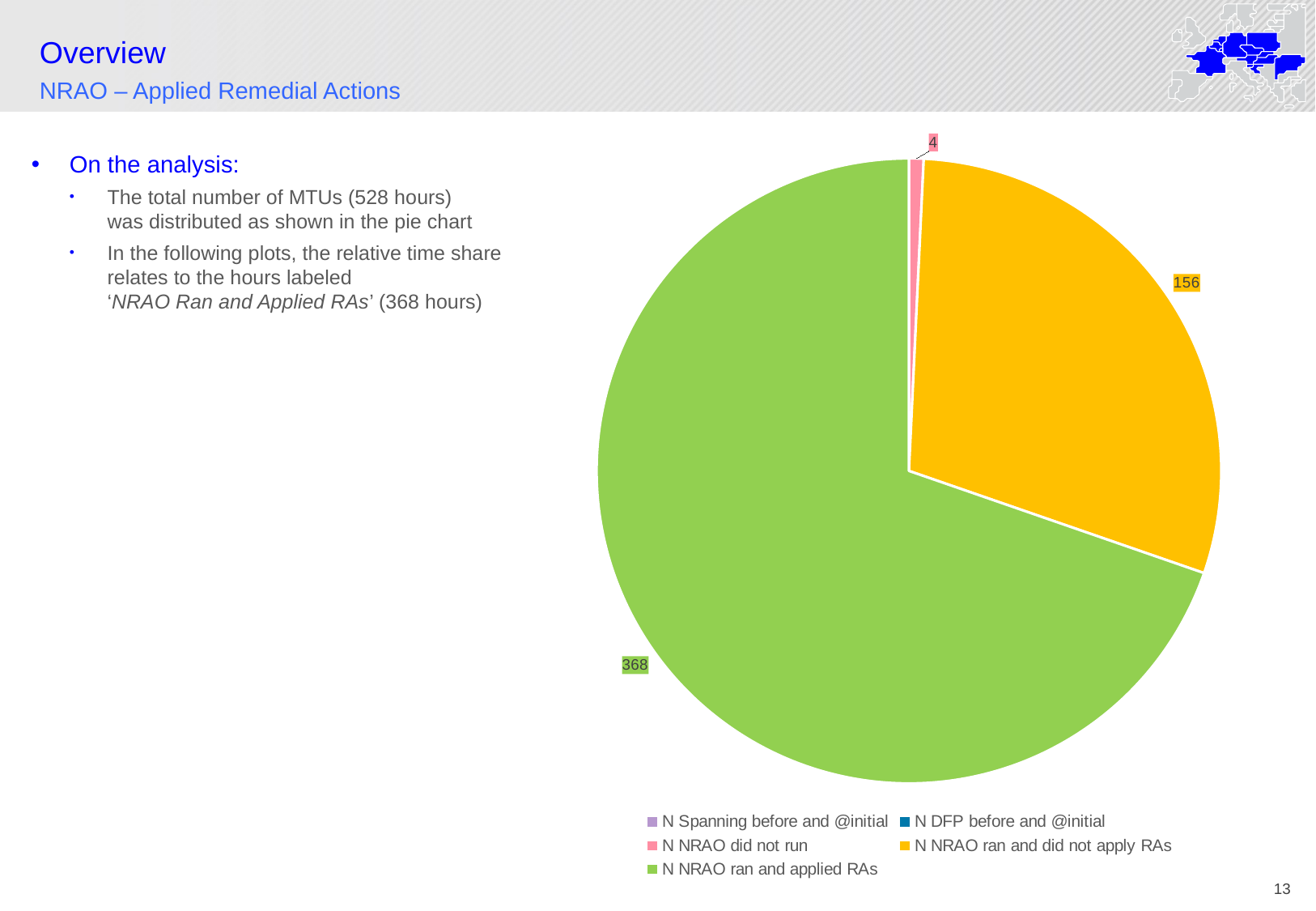

Overview
NRAO – Applied Remedial Actions

### Chart

| Category |  |
|---|---|
| N Spanning before and @initial | 0.0 |
| N DFP before and @initial | 0.0 |
| N NRAO did not run | 4.0 |
| N NRAO ran and did not apply RAs | 156.0 |
| N NRAO ran and applied RAs | 368.0 |
On the analysis:
The total number of MTUs (528 hours)
was distributed as shown in the pie chart
In the following plots, the relative time share
relates to the hours labeled
‘NRAO Ran and Applied RAs’ (368 hours)
13